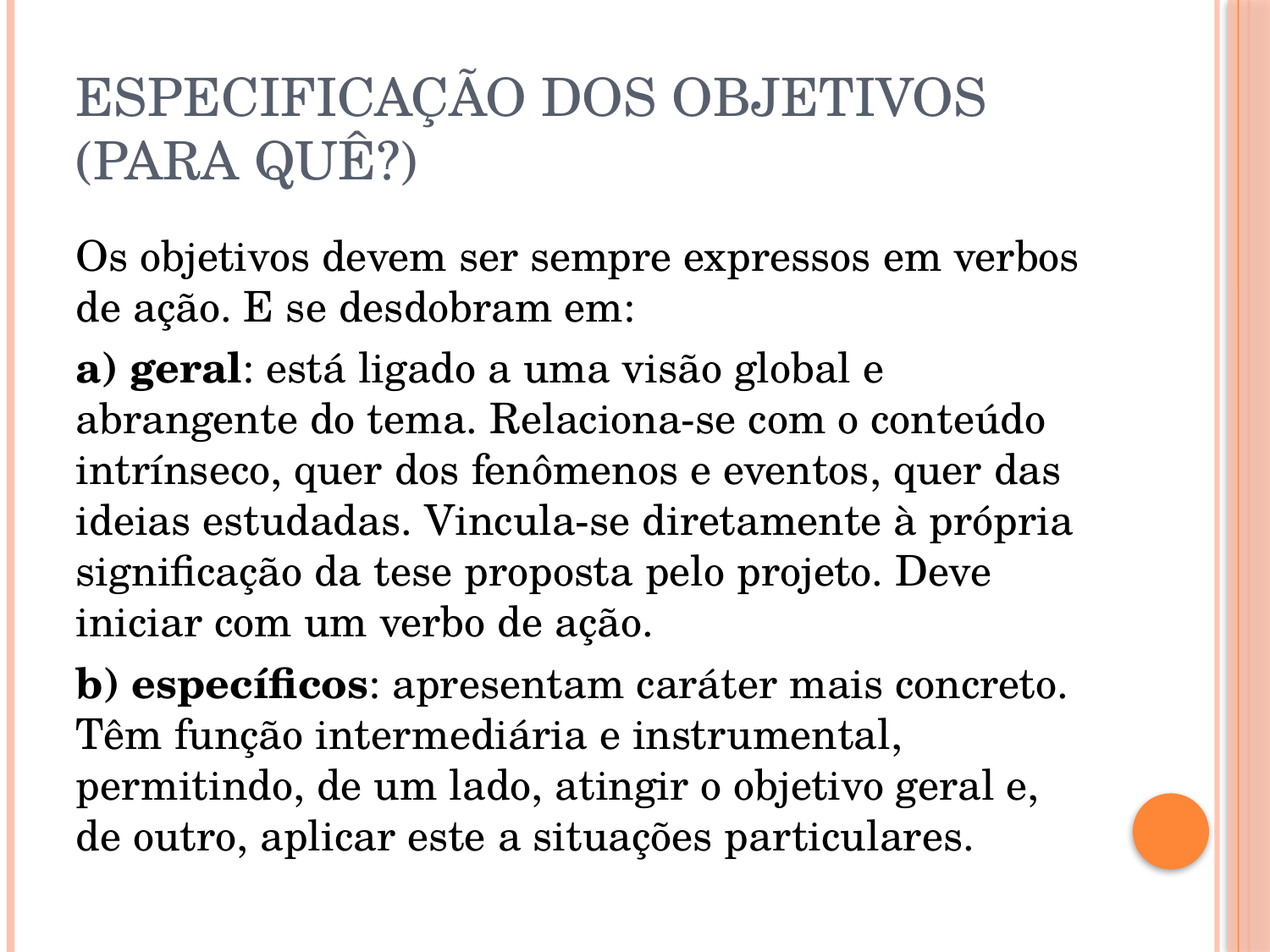

# ESPECIFICAÇÃO DOS OBJETIVOS (PARA QUÊ?)
Os objetivos devem ser sempre expressos em verbos de ação. E se desdobram em:
a) geral: está ligado a uma visão global e abrangente do tema. Relaciona-se com o conteúdo intrínseco, quer dos fenômenos e eventos, quer das ideias estudadas. Vincula-se diretamente à própria significação da tese proposta pelo projeto. Deve iniciar com um verbo de ação.
b) específicos: apresentam caráter mais concreto. Têm função intermediária e instrumental, permitindo, de um lado, atingir o objetivo geral e, de outro, aplicar este a situações particulares.